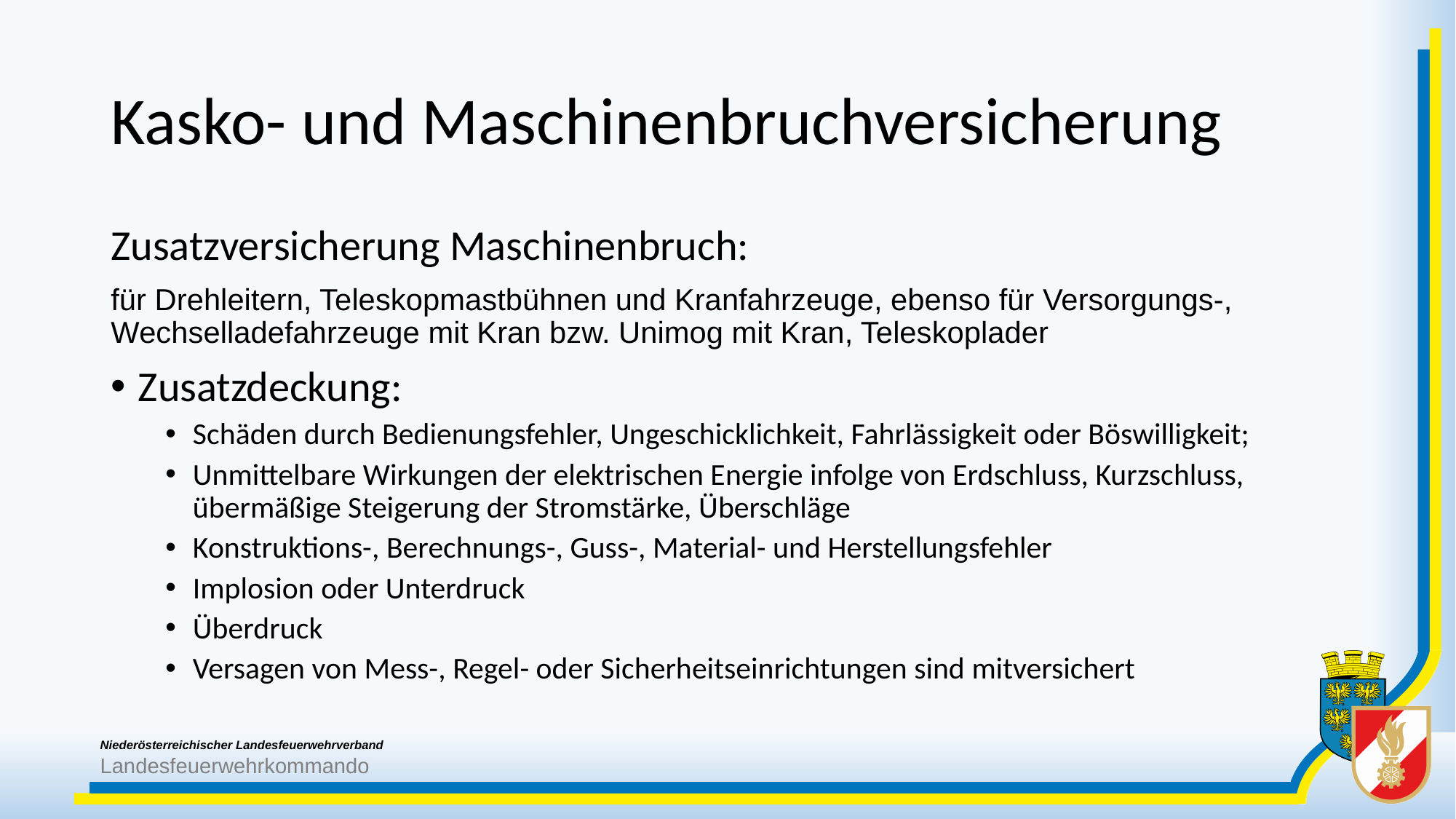

# Kasko- und Maschinenbruchversicherung
Zusatzversicherung Maschinenbruch:
für Drehleitern, Teleskopmastbühnen und Kranfahrzeuge, ebenso für Versorgungs-, Wechselladefahrzeuge mit Kran bzw. Unimog mit Kran, Teleskoplader
Zusatzdeckung:
Schäden durch Bedienungsfehler, Ungeschicklichkeit, Fahrlässigkeit oder Böswilligkeit;
Unmittelbare Wirkungen der elektrischen Energie infolge von Erdschluss, Kurzschluss, übermäßige Steigerung der Stromstärke, Überschläge
Konstruktions-, Berechnungs-, Guss-, Material- und Herstellungsfehler
Implosion oder Unterdruck
Überdruck
Versagen von Mess-, Regel- oder Sicherheitseinrichtungen sind mitversichert